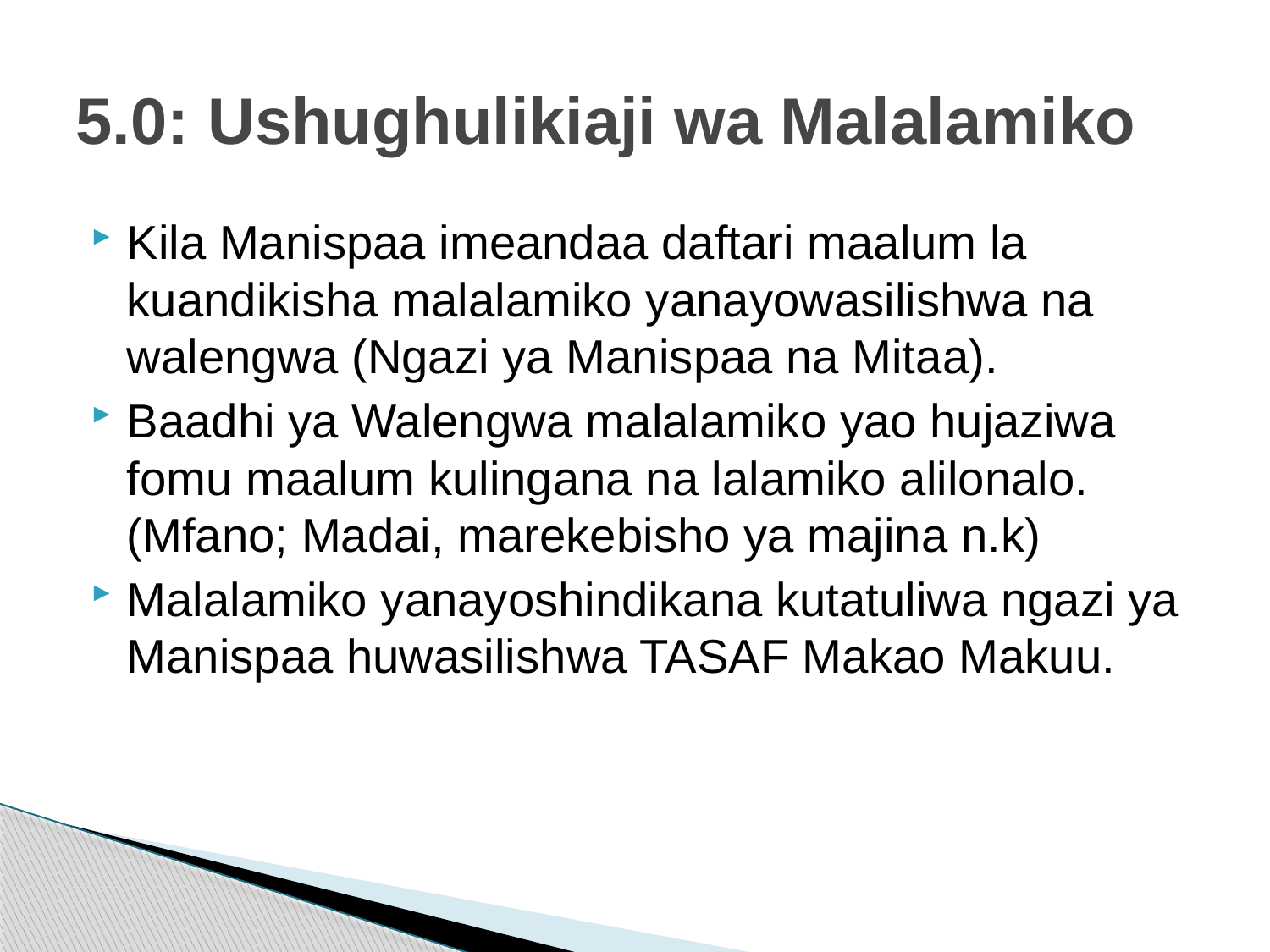

# 5.0: Ushughulikiaji wa Malalamiko
Kila Manispaa imeandaa daftari maalum la kuandikisha malalamiko yanayowasilishwa na walengwa (Ngazi ya Manispaa na Mitaa).
Baadhi ya Walengwa malalamiko yao hujaziwa fomu maalum kulingana na lalamiko alilonalo.(Mfano; Madai, marekebisho ya majina n.k)
Malalamiko yanayoshindikana kutatuliwa ngazi ya Manispaa huwasilishwa TASAF Makao Makuu.